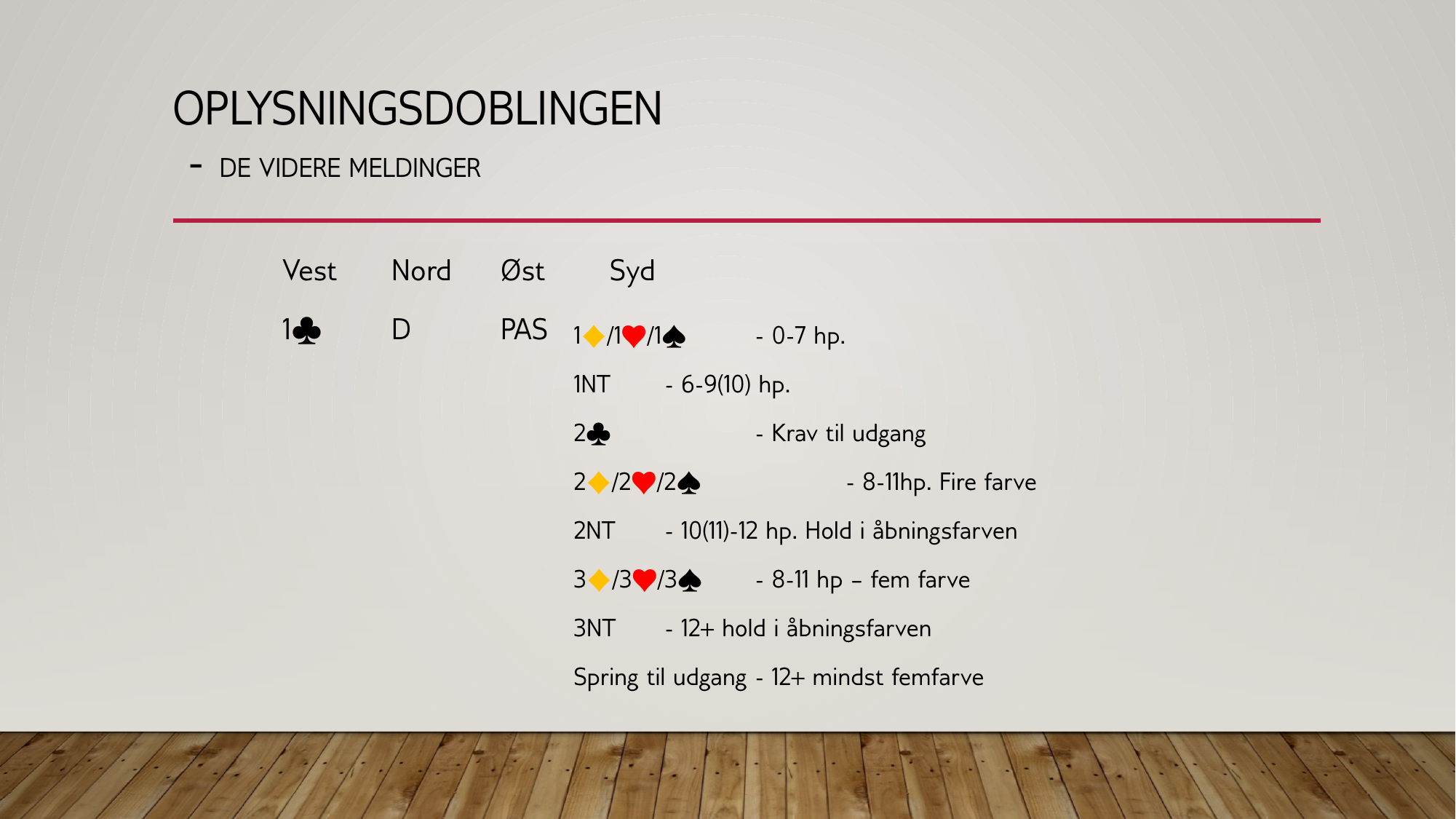

# oplysningsdoblingen - De videre meldinger
Vest	Nord	Øst	Syd
1♣ 	D	PAS
1♦︎/1♥︎/1♠︎ 	- 0-7 hp.
1NT 		- 6-9(10) hp.
2♣	 	- Krav til udgang
2♦︎/2♥︎/2♠︎	 	- 8-11hp. Fire farve
2NT		- 10(11)-12 hp. Hold i åbningsfarven
3♦︎/3♥︎/3♠︎		- 8-11 hp – fem farve
3NT		- 12+ hold i åbningsfarven
Spring til udgang	- 12+ mindst femfarve